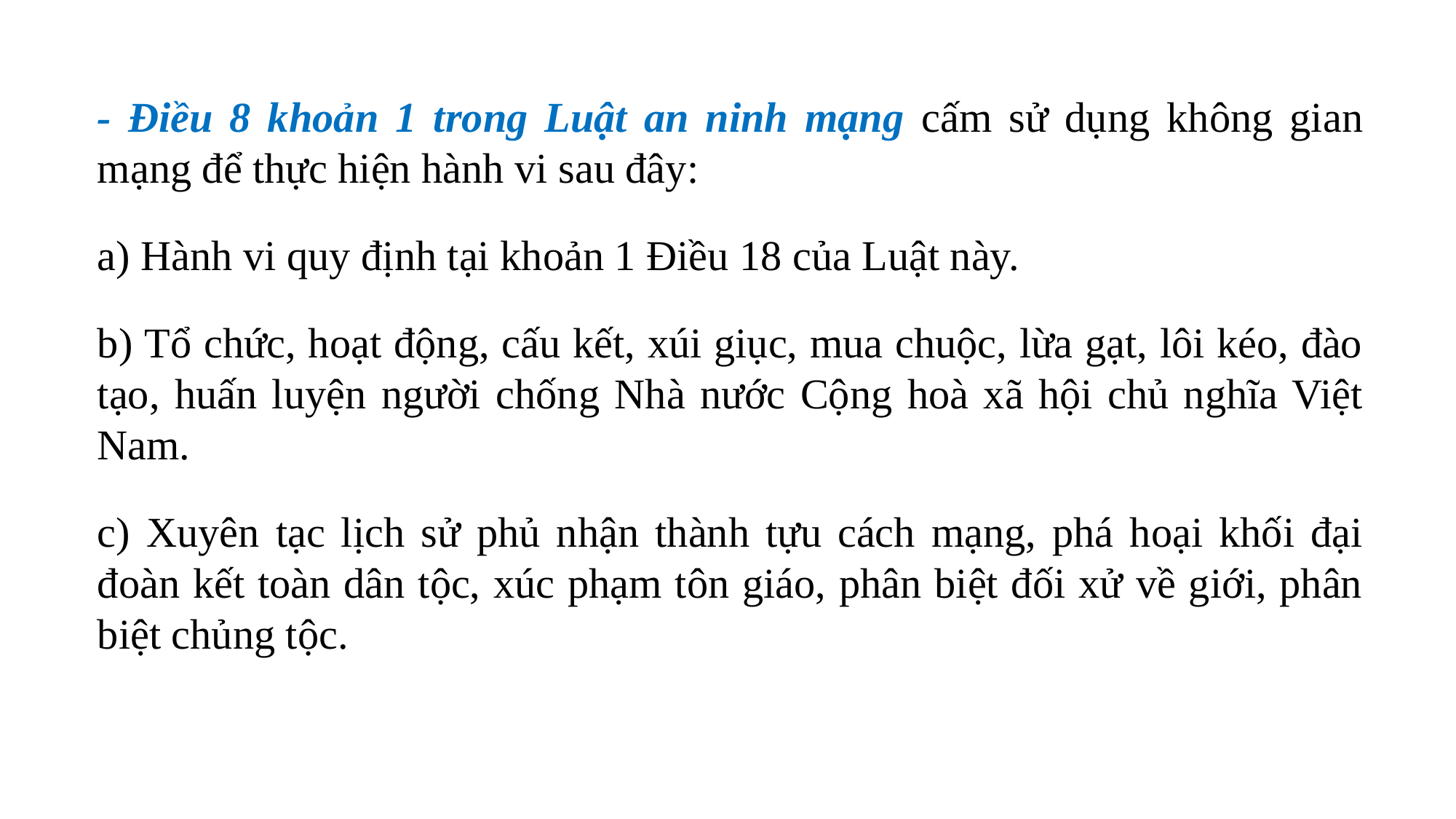

- Điều 8 khoản 1 trong Luật an ninh mạng cấm sử dụng không gian mạng để thực hiện hành vi sau đây:
a) Hành vi quy định tại khoản 1 Điều 18 của Luật này.
b) Tổ chức, hoạt động, cấu kết, xúi giục, mua chuộc, lừa gạt, lôi kéo, đào tạo, huấn luyện người chống Nhà nước Cộng hoà xã hội chủ nghĩa Việt Nam.
c) Xuyên tạc lịch sử phủ nhận thành tựu cách mạng, phá hoại khối đại đoàn kết toàn dân tộc, xúc phạm tôn giáo, phân biệt đối xử về giới, phân biệt chủng tộc.